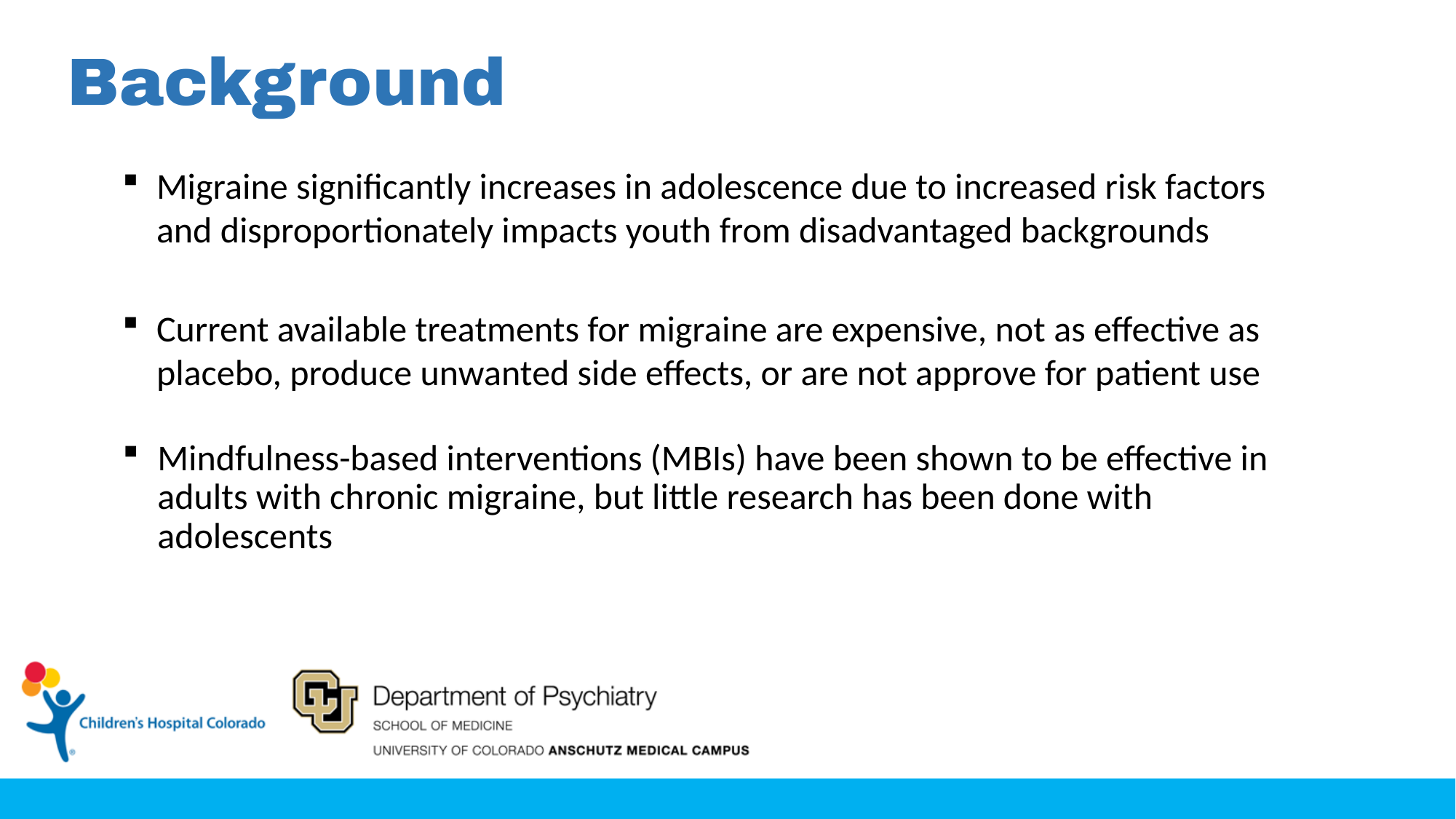

Background

Migraine significantly increases in adolescence due to increased risk factors and disproportionately impacts youth from disadvantaged backgrounds

Current available treatments for migraine are expensive, not as effective as placebo, produce unwanted side effects, or are not approve for patient use

Mindfulness-based interventions (MBIs) have been shown to be effective in adults with chronic migraine, but little research has been done with adolescents